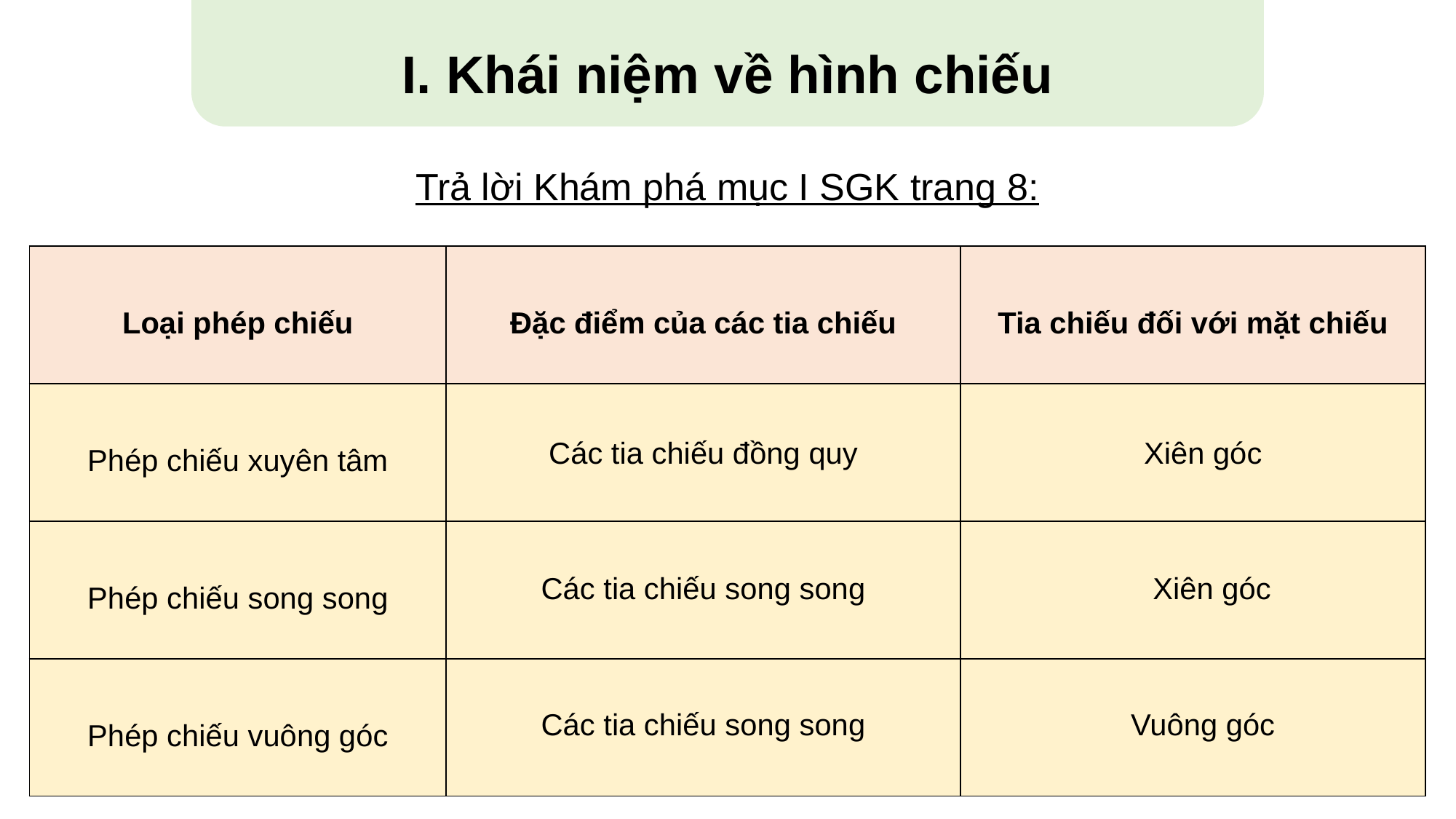

I. Khái niệm về hình chiếu
Trả lời Khám phá mục I SGK trang 8:
| Loại phép chiếu | Đặc điểm của các tia chiếu | Tia chiếu đối với mặt chiếu |
| --- | --- | --- |
| Phép chiếu xuyên tâm |  |  |
| Phép chiếu song song |  |  |
| Phép chiếu vuông góc |  |  |
Các tia chiếu đồng quy
Xiên góc
Các tia chiếu song song
Xiên góc
Các tia chiếu song song
Vuông góc